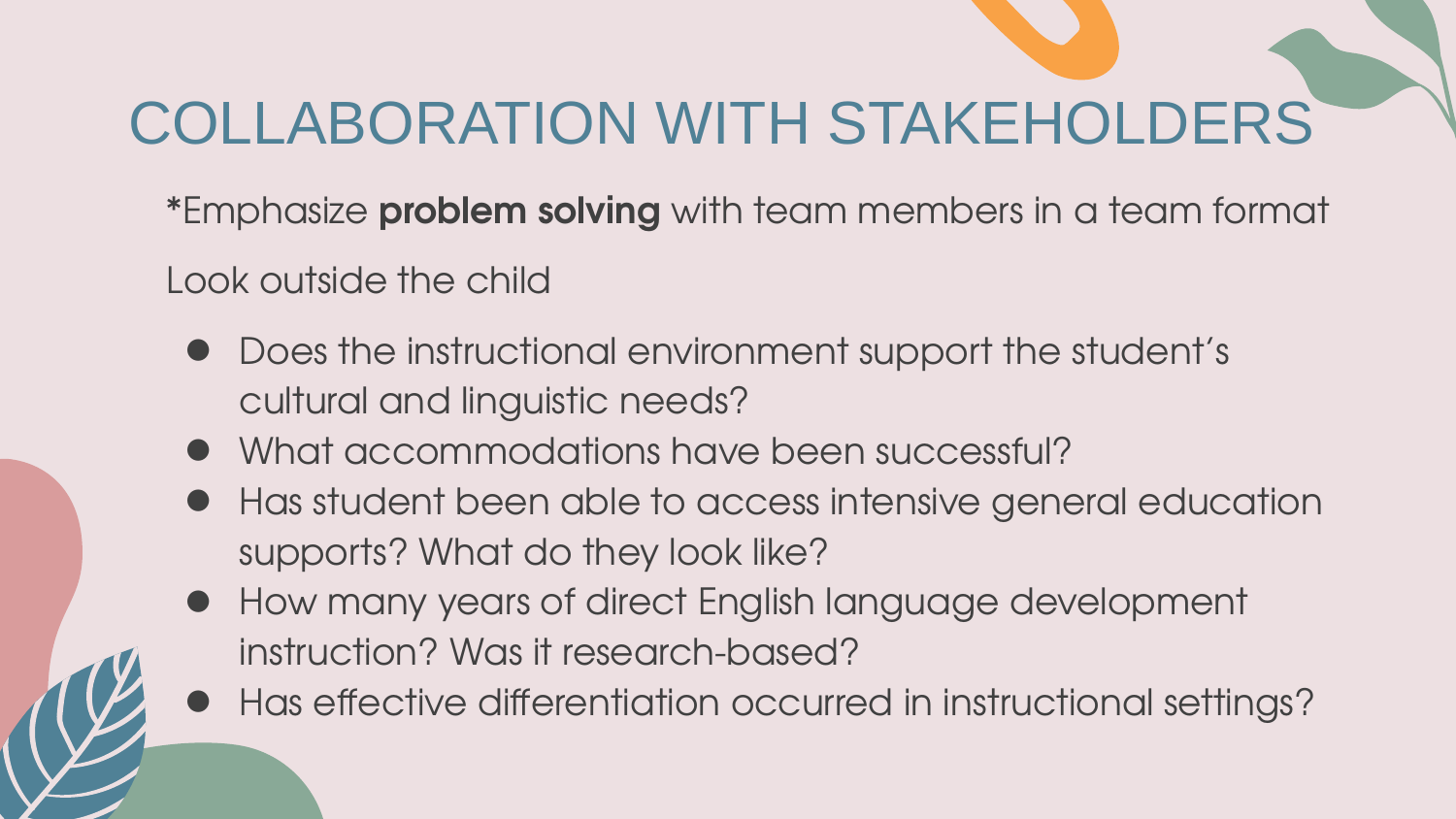

# COLLABORATION WITH STAKEHOLDERS
*Emphasize problem solving with team members in a team format
Look outside the child
Does the instructional environment support the student’s cultural and linguistic needs?
What accommodations have been successful?
Has student been able to access intensive general education supports? What do they look like?
How many years of direct English language development instruction? Was it research-based?
Has effective differentiation occurred in instructional settings?